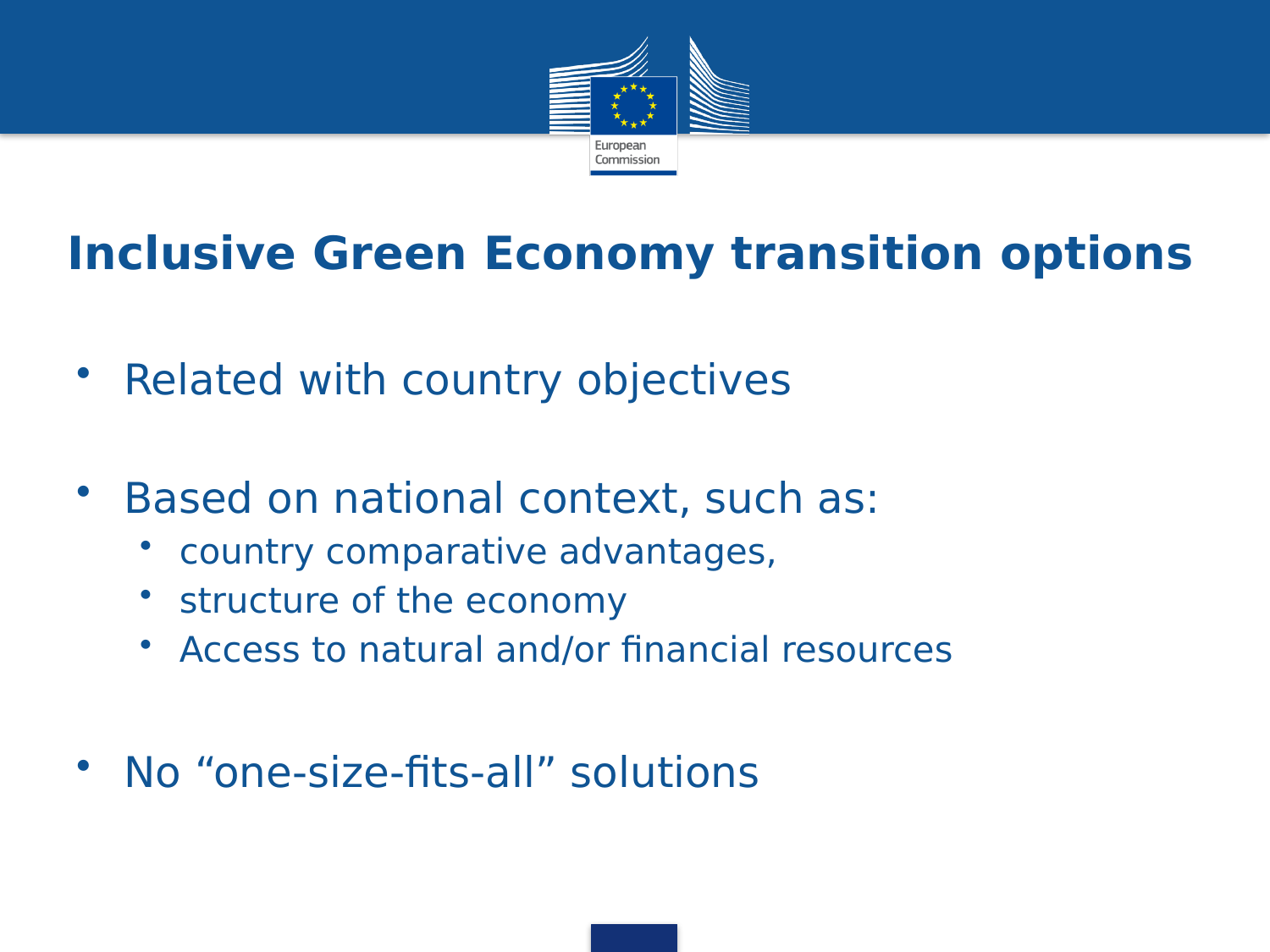

# Inclusive Green Economy transition options
Related with country objectives

Based on national context, such as:
country comparative advantages,
structure of the economy
Access to natural and/or financial resources

No “one-size-fits-all” solutions